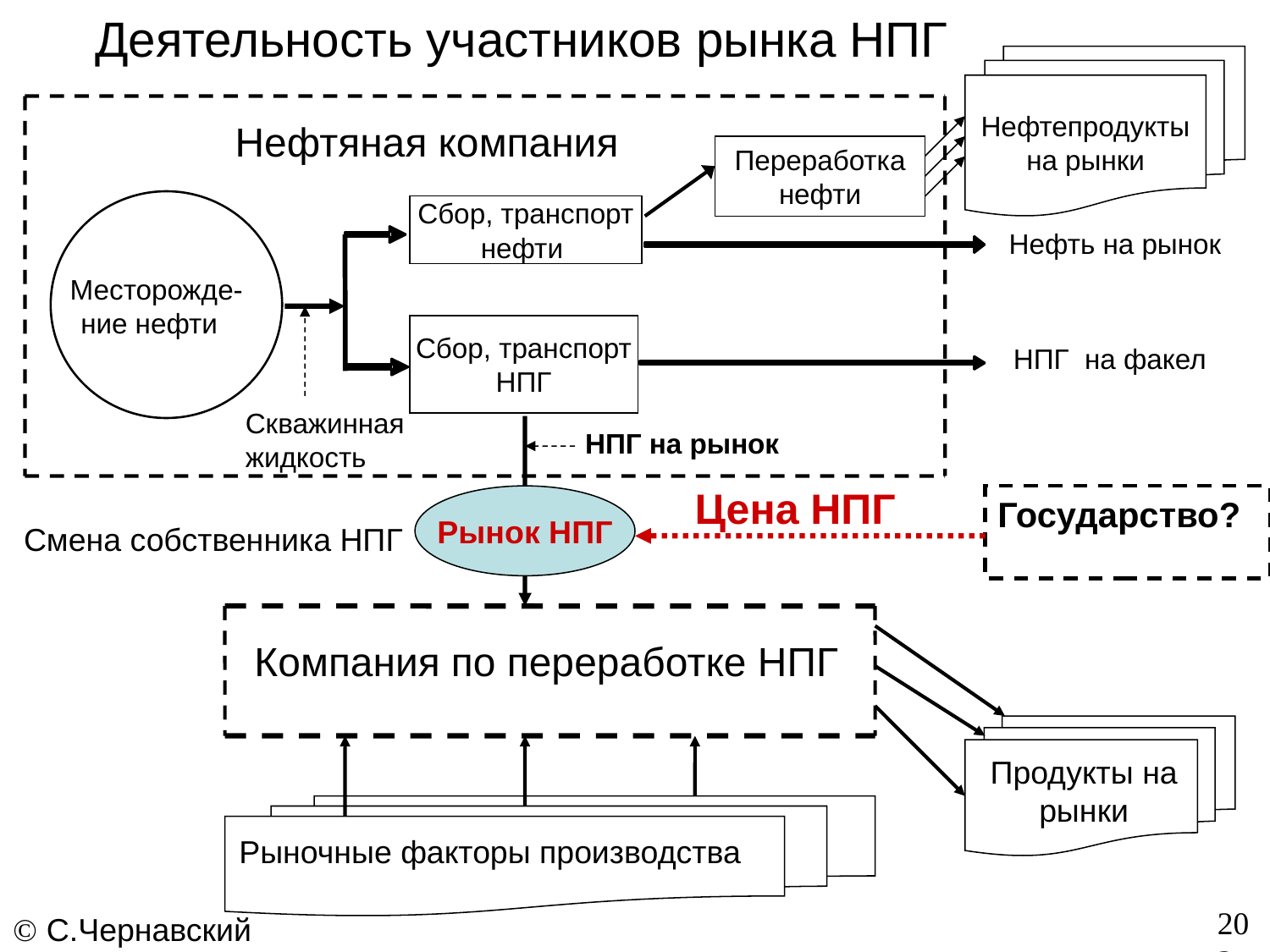

Деятельность участников рынка НПГ
Нефтепродукты
на рынки

Нефтяная компания

Переработка
нефти

Сбор, транспорт
нефти

Нефть на рынок

Месторожде-

ние нефти

Сбор, транспорт
 НПГ
НПГ  на факел

Скважинная
жидкость

НПГ на рынок

Цена НПГ
Рынок НПГ
Государство?

Смена собственника НПГ

Компания по переработке НПГ

Продукты на рынки

Рыночные факторы производства
203
© С.Чернавский